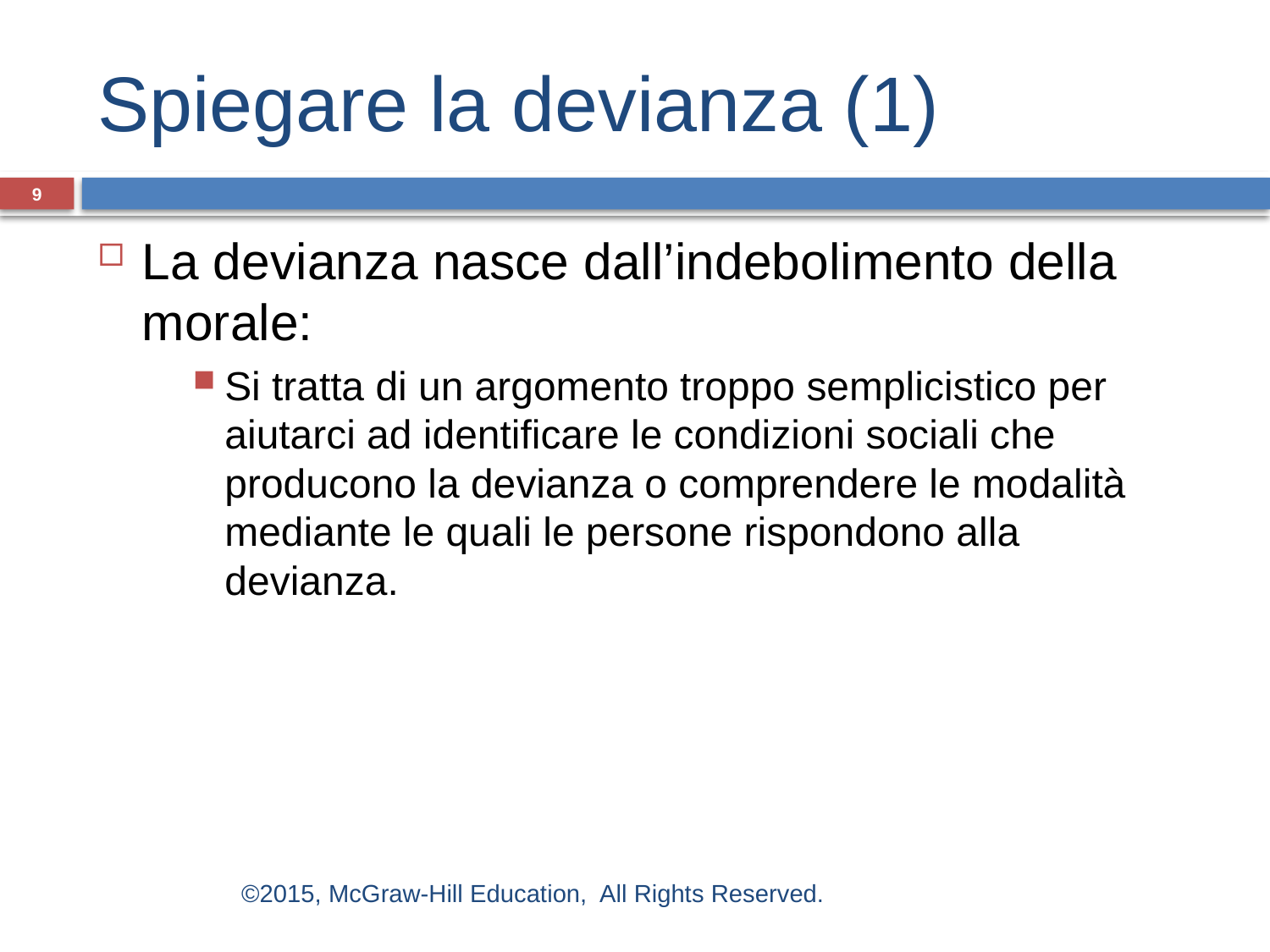

# Spiegare la devianza (1)
9
La devianza nasce dall’indebolimento della morale:
Si tratta di un argomento troppo semplicistico per aiutarci ad identificare le condizioni sociali che producono la devianza o comprendere le modalità mediante le quali le persone rispondono alla devianza.
©2015, McGraw-Hill Education,  All Rights Reserved.